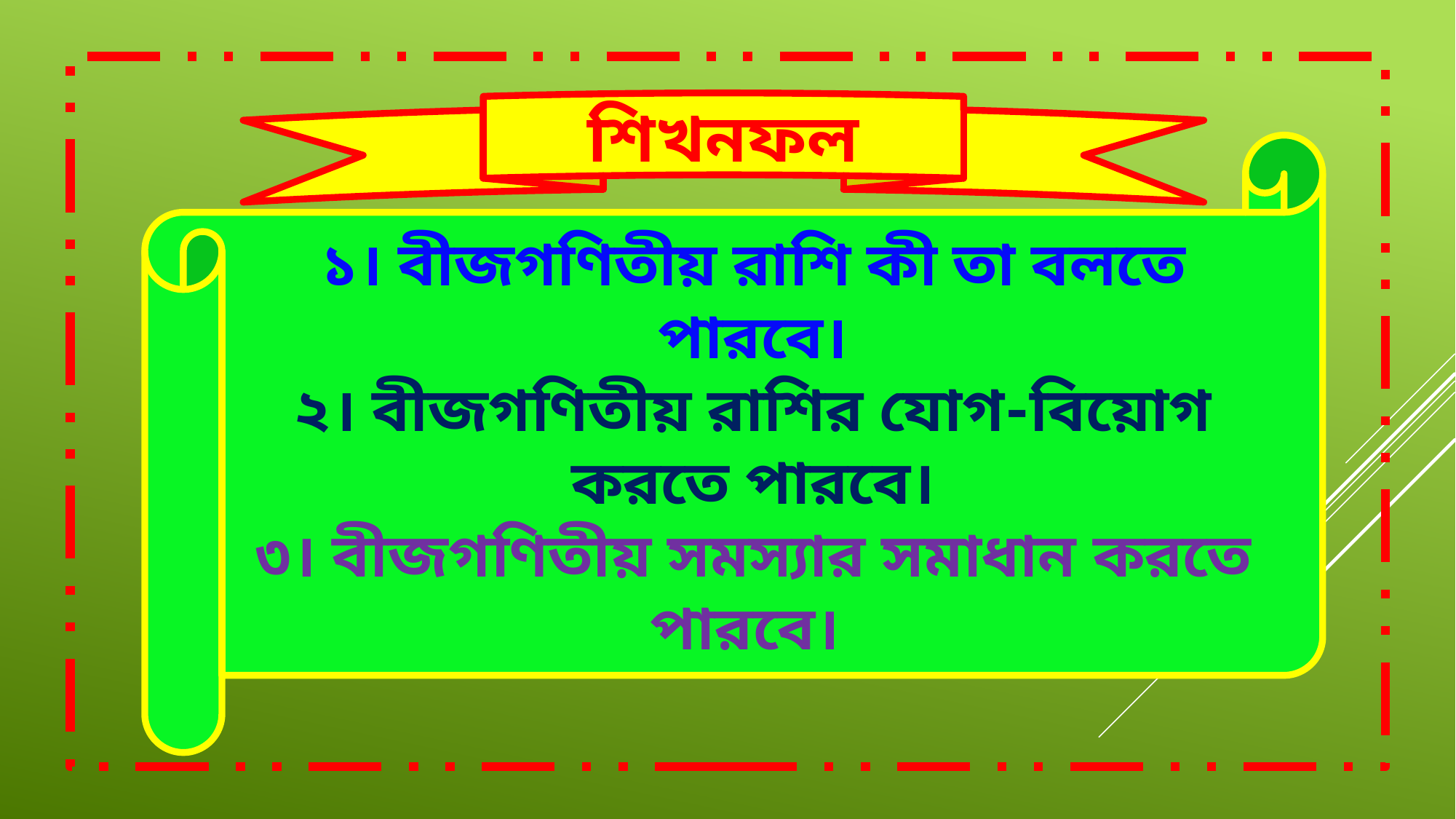

শিখনফল
১। বীজগণিতীয় রাশি কী তা বলতে পারবে।
২। বীজগণিতীয় রাশির যোগ-বিয়োগ করতে পারবে।
৩। বীজগণিতীয় সমস্যার সমাধান করতে পারবে।